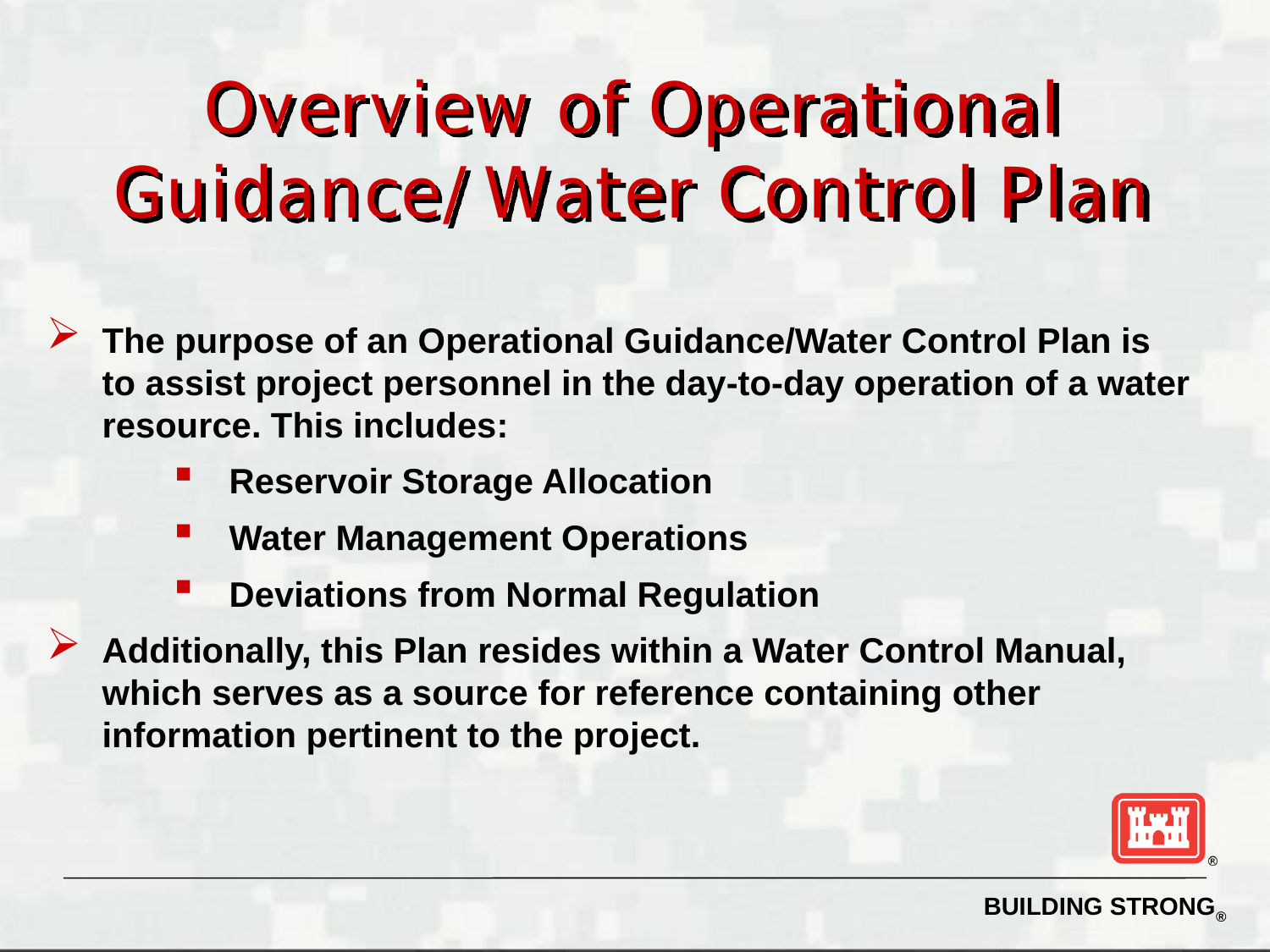

Overview of Operational Guidance/Water Control Plan
The purpose of an Operational Guidance/Water Control Plan is to assist project personnel in the day-to-day operation of a water resource. This includes:
Reservoir Storage Allocation
Water Management Operations
Deviations from Normal Regulation
Additionally, this Plan resides within a Water Control Manual, which serves as a source for reference containing other information pertinent to the project.